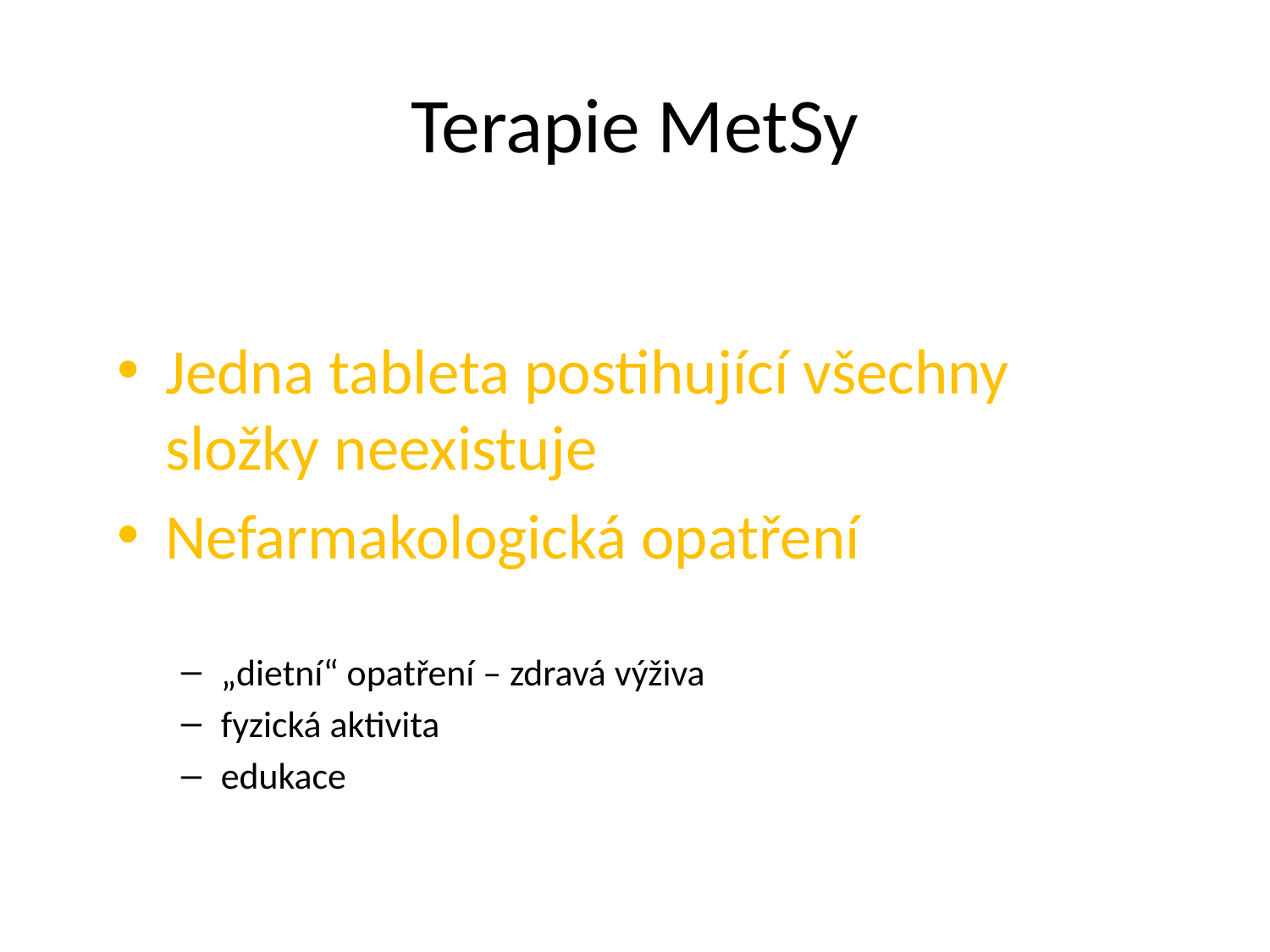

# Terapie MetSy

Jedna tableta postihující všechny složky neexistuje
Nefarmakologická opatření

„dietní“ opatření – zdravá výživa
fyzická aktivita
edukace